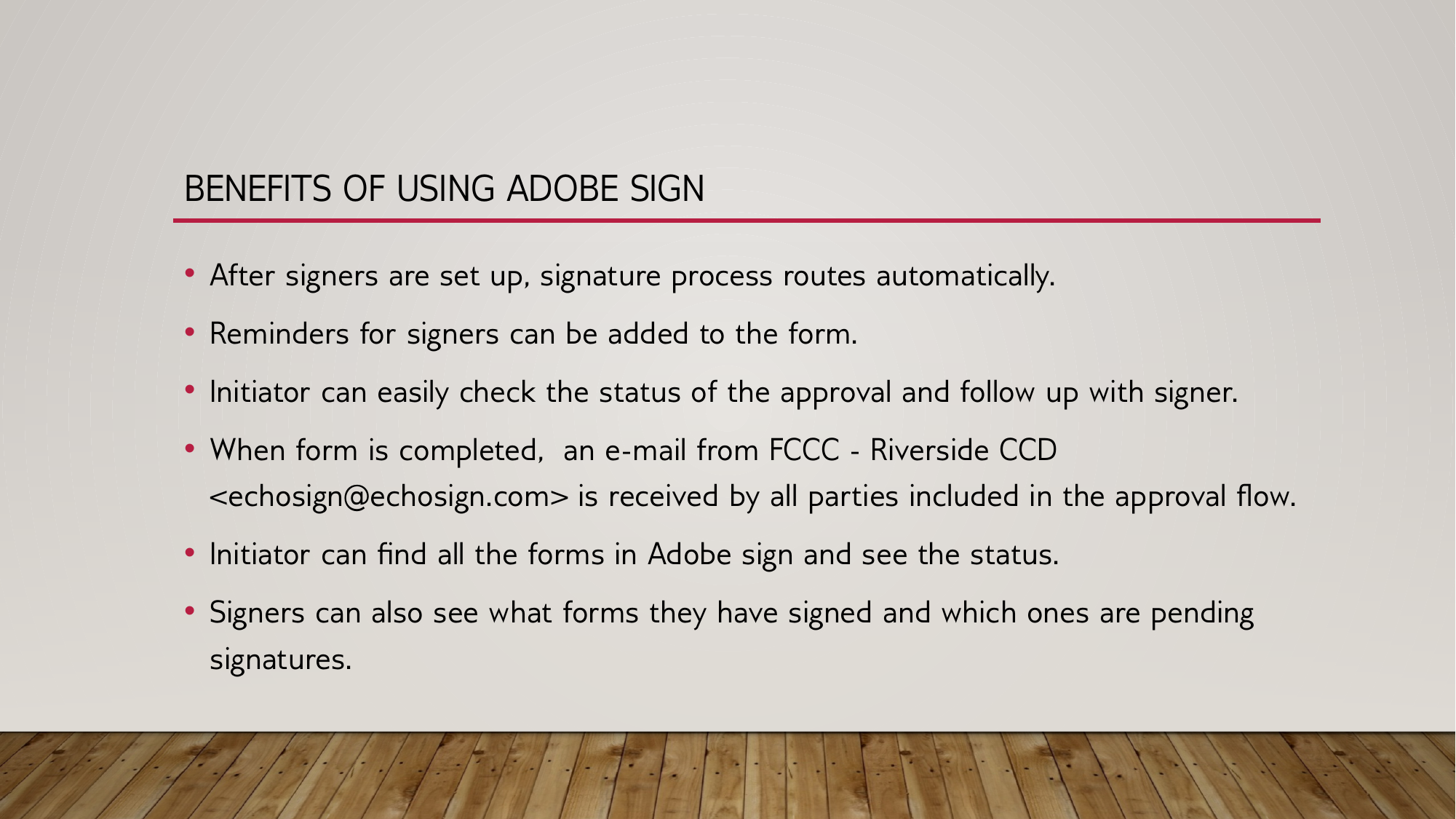

# Benefits of using adobe sign
After signers are set up, signature process routes automatically.
Reminders for signers can be added to the form.
Initiator can easily check the status of the approval and follow up with signer.
When form is completed,  an e-mail from FCCC - Riverside CCD <echosign@echosign.com> is received by all parties included in the approval flow.
Initiator can find all the forms in Adobe sign and see the status.
Signers can also see what forms they have signed and which ones are pending signatures.